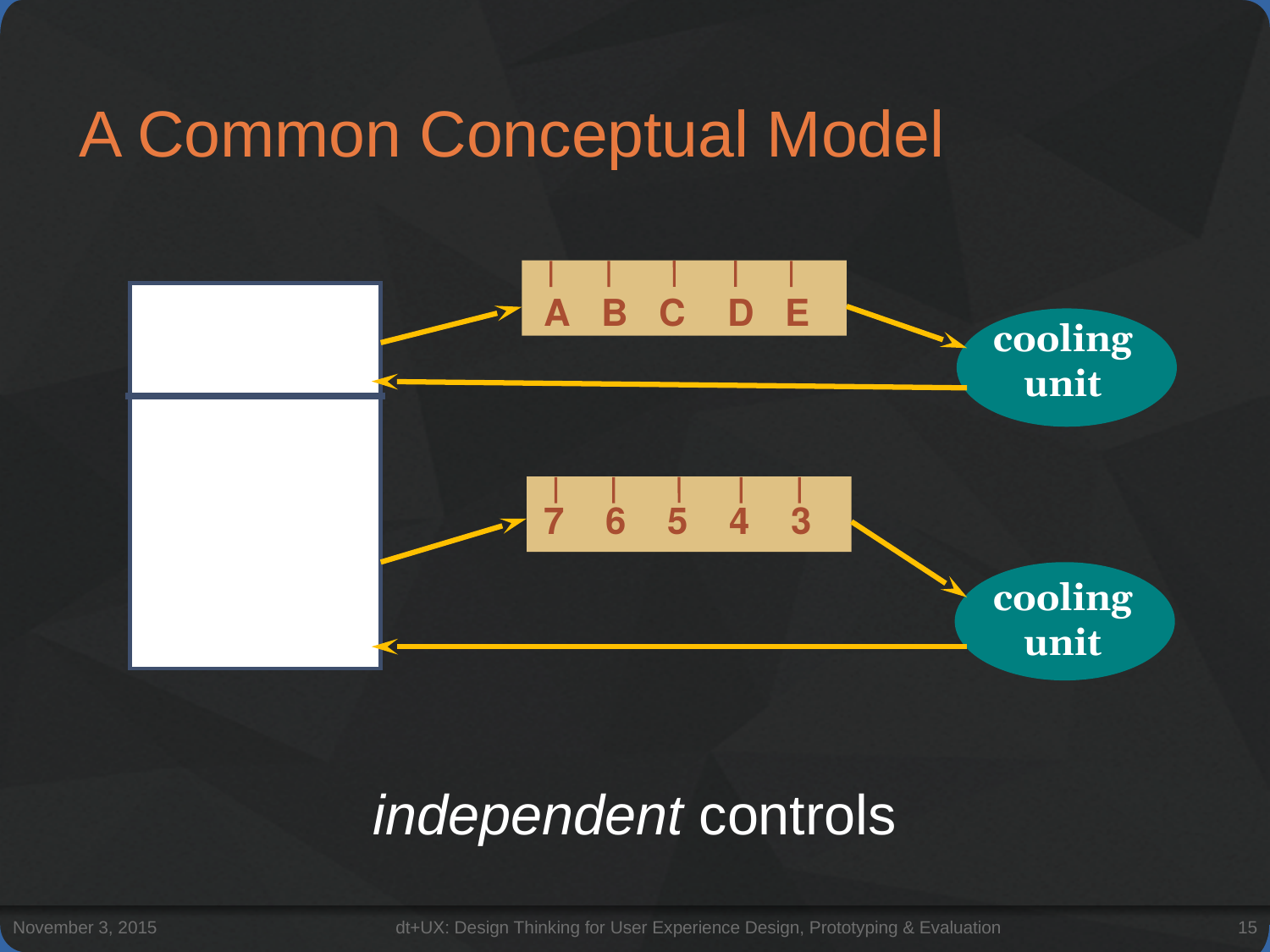

# A Common Conceptual Model

A   B   C    D   E

cooling
unit

7    6    5    4    3

cooling
unit

independent controls
November 3, 2015
dt+UX: Design Thinking for User Experience Design, Prototyping & Evaluation
15